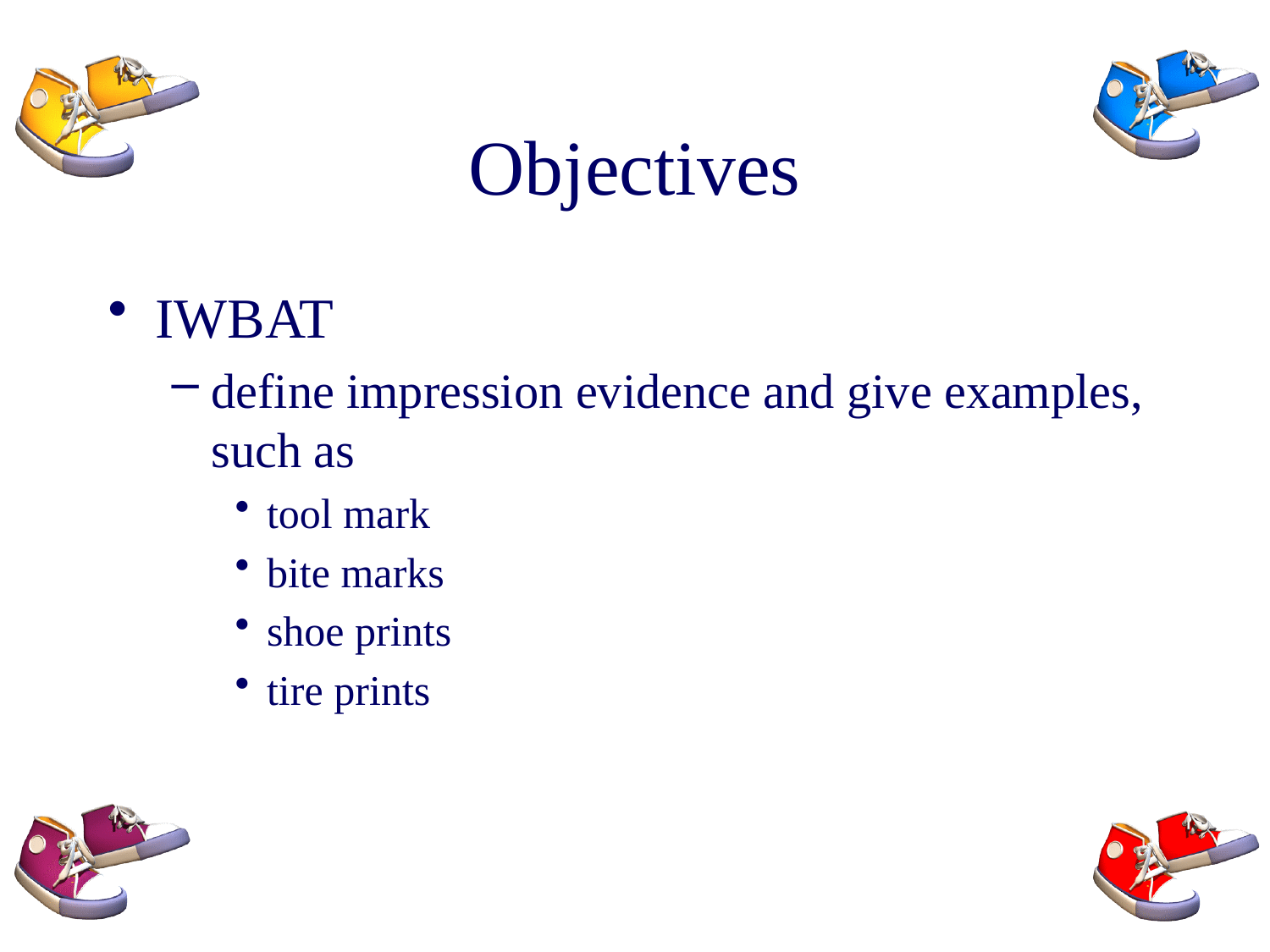

# Objectives
IWBAT
define impression evidence and give examples, such as
tool mark
bite marks
shoe prints
tire prints